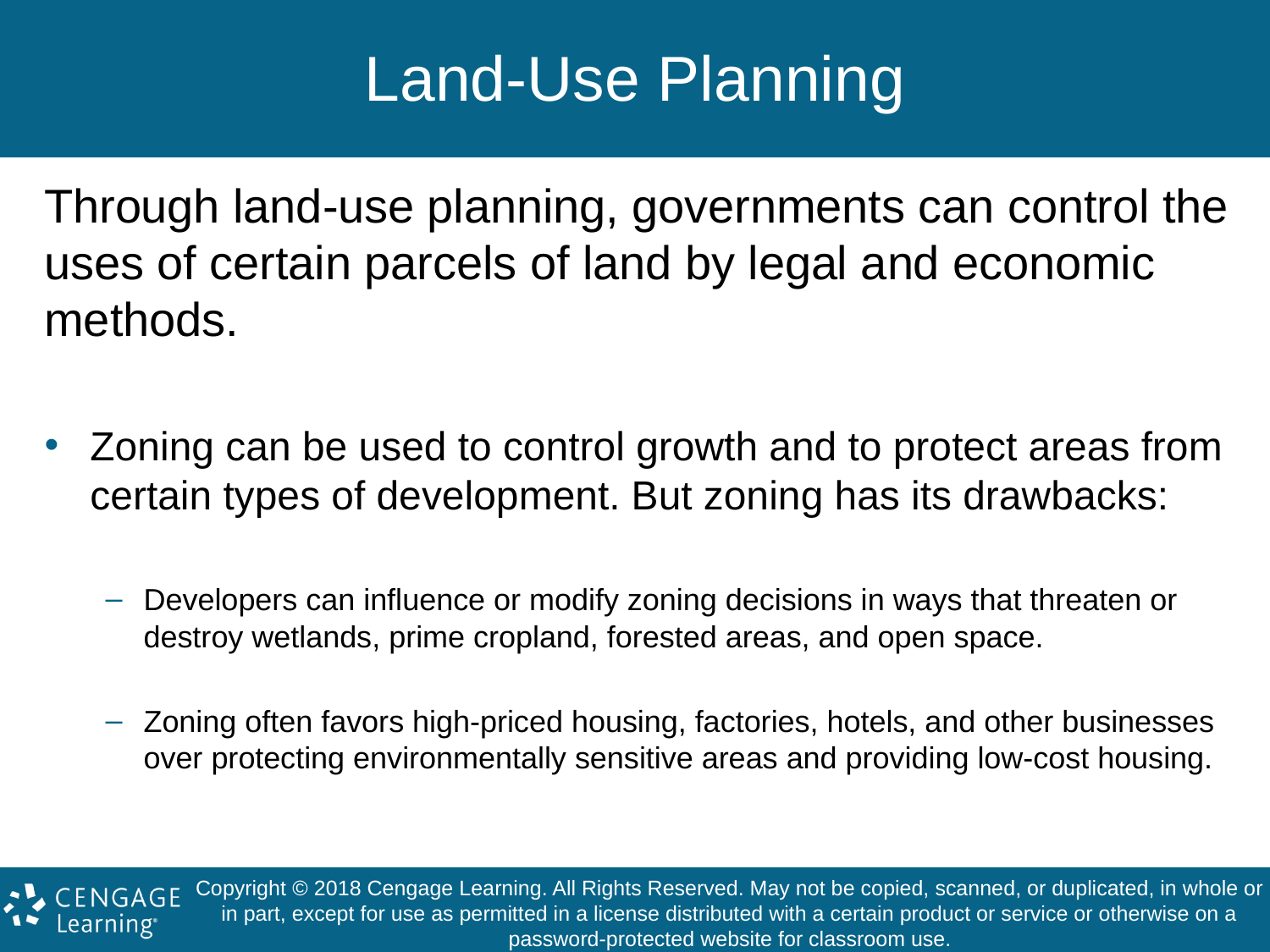

# Land-Use Planning
Through land-use planning, governments can control the uses of certain parcels of land by legal and economic methods.

Zoning can be used to control growth and to protect areas from certain types of development. But zoning has its drawbacks:

Developers can influence or modify zoning decisions in ways that threaten or destroy wetlands, prime cropland, forested areas, and open space.

Zoning often favors high-priced housing, factories, hotels, and other businesses over protecting environmentally sensitive areas and providing low-cost housing.